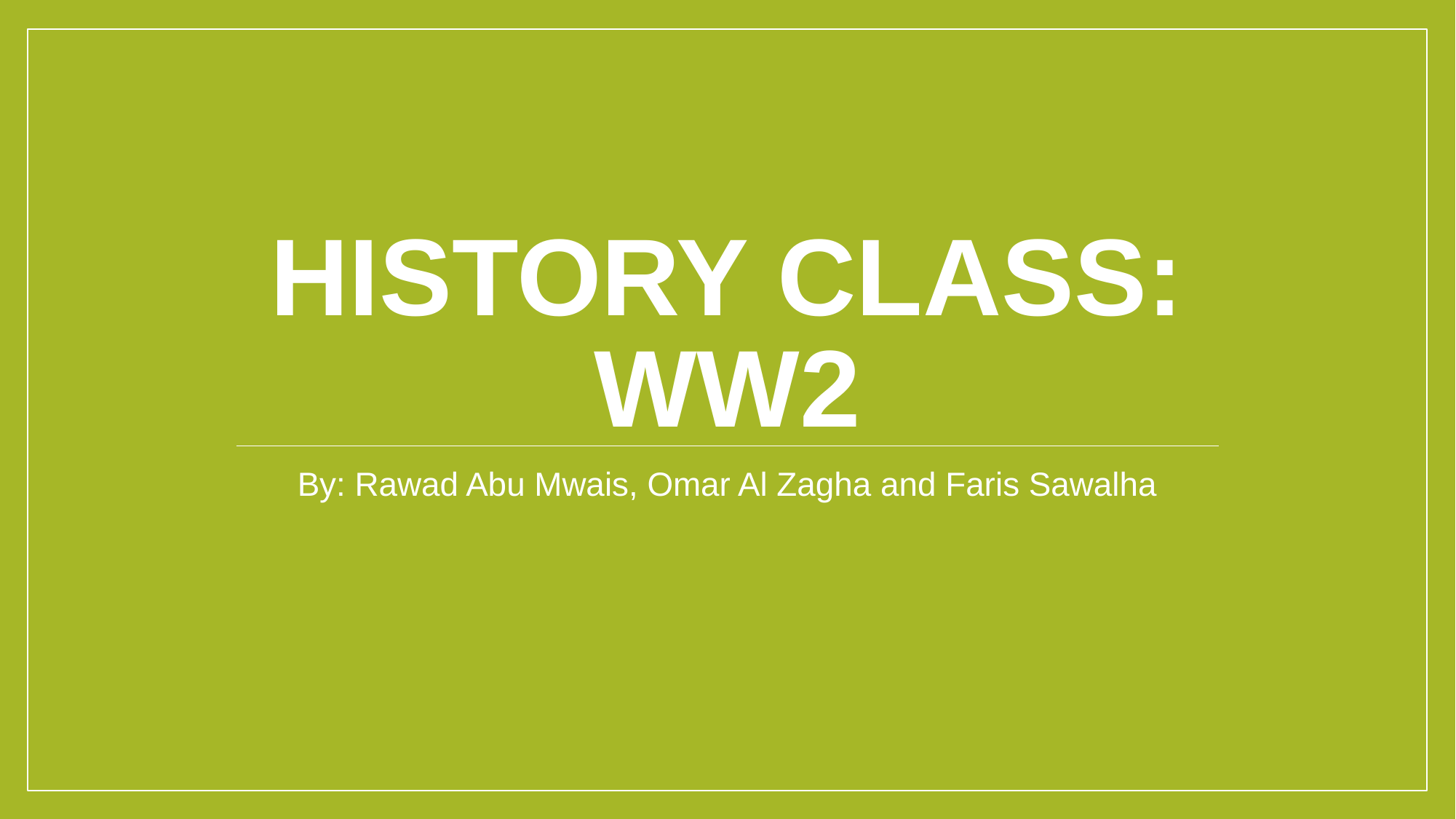

# History Class: WW2
By: Rawad Abu Mwais, Omar Al Zagha and Faris Sawalha